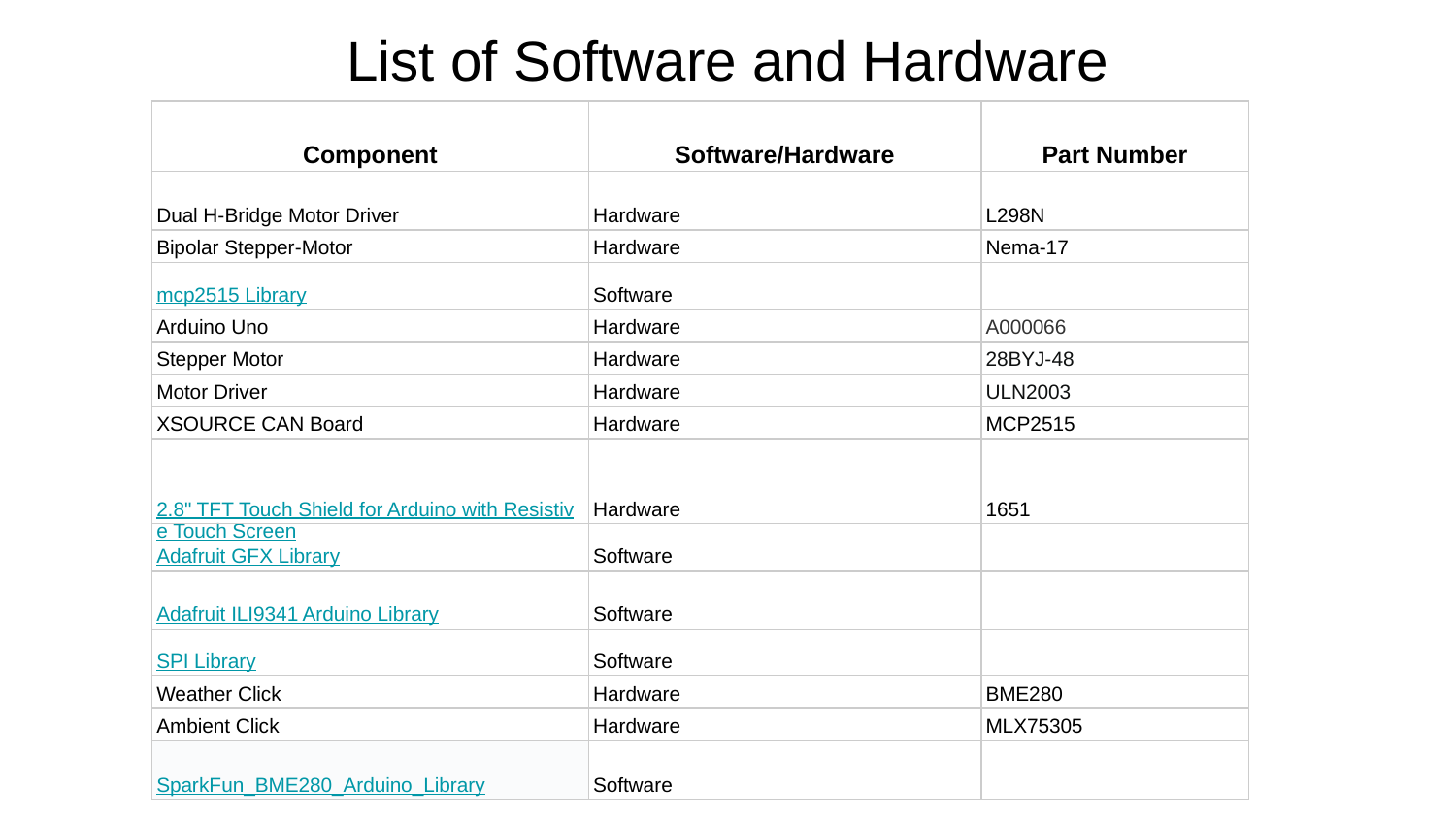

# List of Software and Hardware
| Component | Software/Hardware | Part Number |
| --- | --- | --- |
| Dual H-Bridge Motor Driver | Hardware | L298N |
| Bipolar Stepper-Motor | Hardware | Nema-17 |
| mcp2515 Library | Software |  |
| Arduino Uno | Hardware | A000066 |
| Stepper Motor | Hardware | 28BYJ-48 |
| Motor Driver | Hardware | ULN2003 |
| XSOURCE CAN Board | Hardware | MCP2515 |
| 2.8" TFT Touch Shield for Arduino with Resistive Touch Screen | Hardware | 1651 |
| Adafruit GFX Library | Software |  |
| Adafruit ILI9341 Arduino Library | Software |  |
| SPI Library | Software |  |
| Weather Click | Hardware | BME280 |
| Ambient Click | Hardware | MLX75305 |
| SparkFun\_BME280\_Arduino\_Library | Software |  |